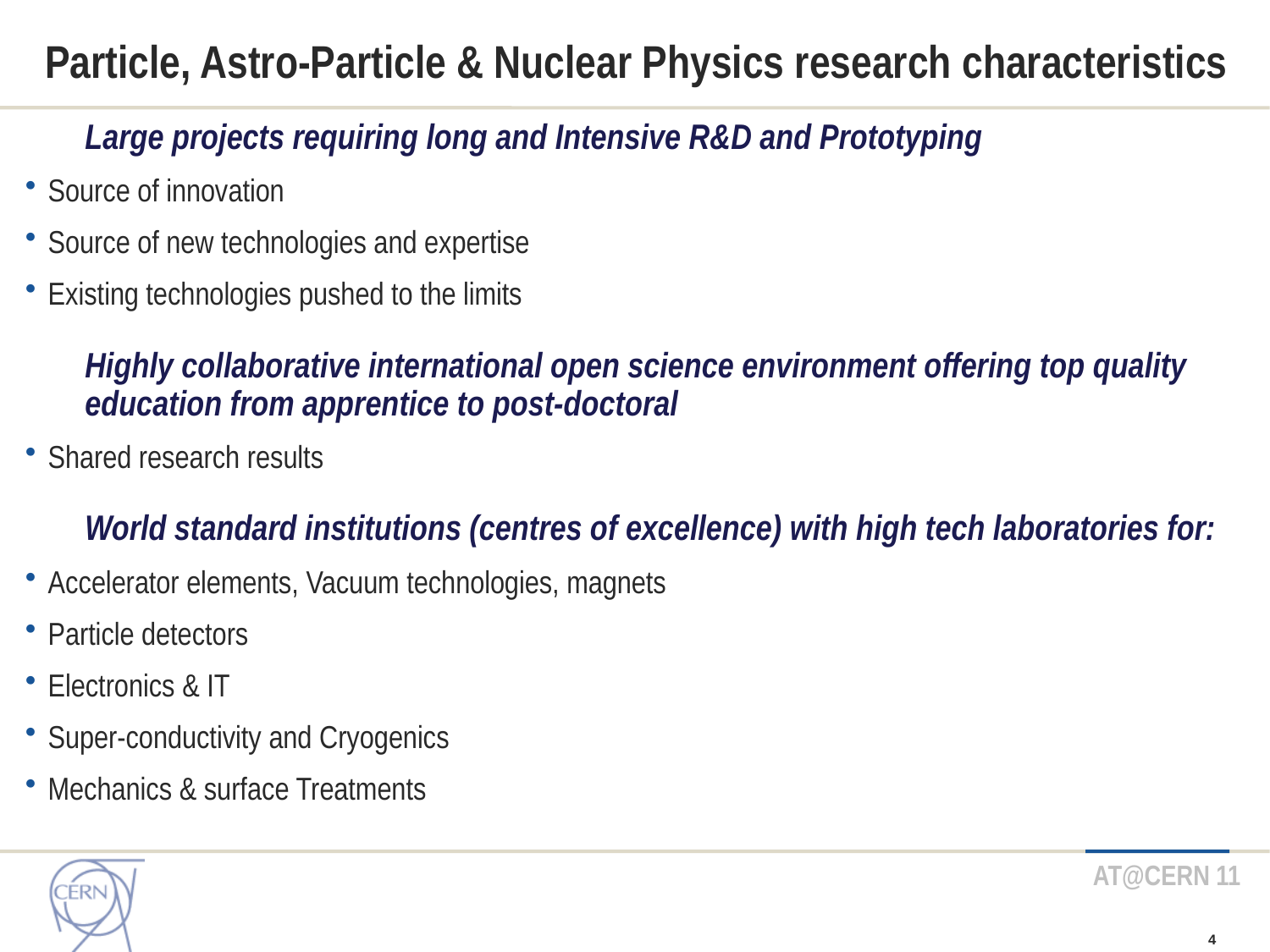

# Particle, Astro-Particle & Nuclear Physics research characteristics
Large projects requiring long and Intensive R&D and Prototyping
Source of innovation
Source of new technologies and expertise
Existing technologies pushed to the limits
Highly collaborative international open science environment offering top quality education from apprentice to post-doctoral
Shared research results
World standard institutions (centres of excellence) with high tech laboratories for:
Accelerator elements, Vacuum technologies, magnets
Particle detectors
Electronics & IT
Super-conductivity and Cryogenics
Mechanics & surface Treatments
4